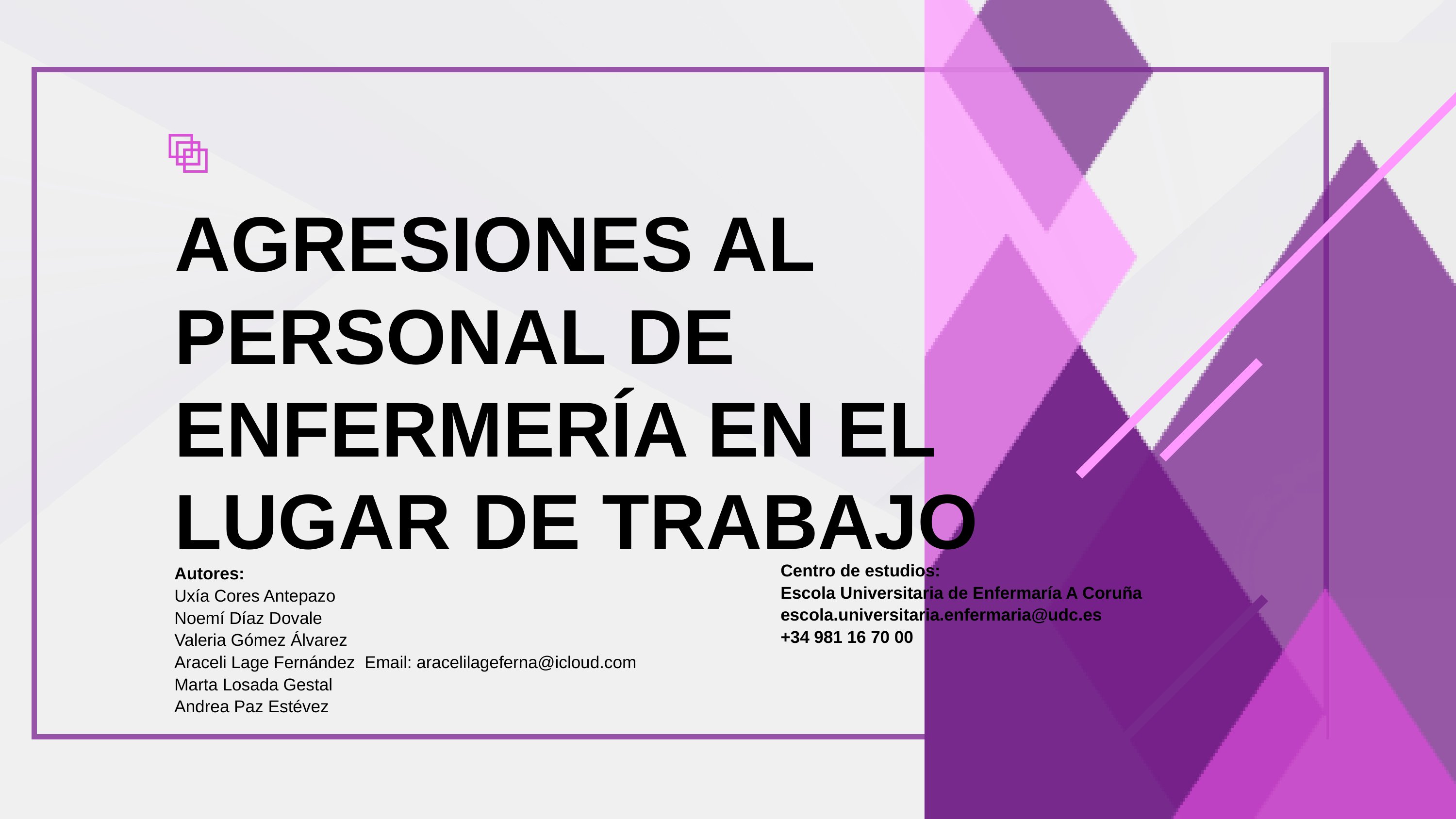

AGRESIONES AL PERSONAL DE ENFERMERÍA EN EL LUGAR DE TRABAJO

Centro de estudios:
Escola Universitaria de Enfermaría A Coruña
escola.universitaria.enfermaria@udc.es
+34 981 16 70 00

Autores:
Uxía Cores Antepazo
Noemí Díaz Dovale
Valeria Gómez Álvarez
Araceli Lage Fernández  Email: aracelilageferna@icloud.com
Marta Losada Gestal
Andrea Paz Estévez